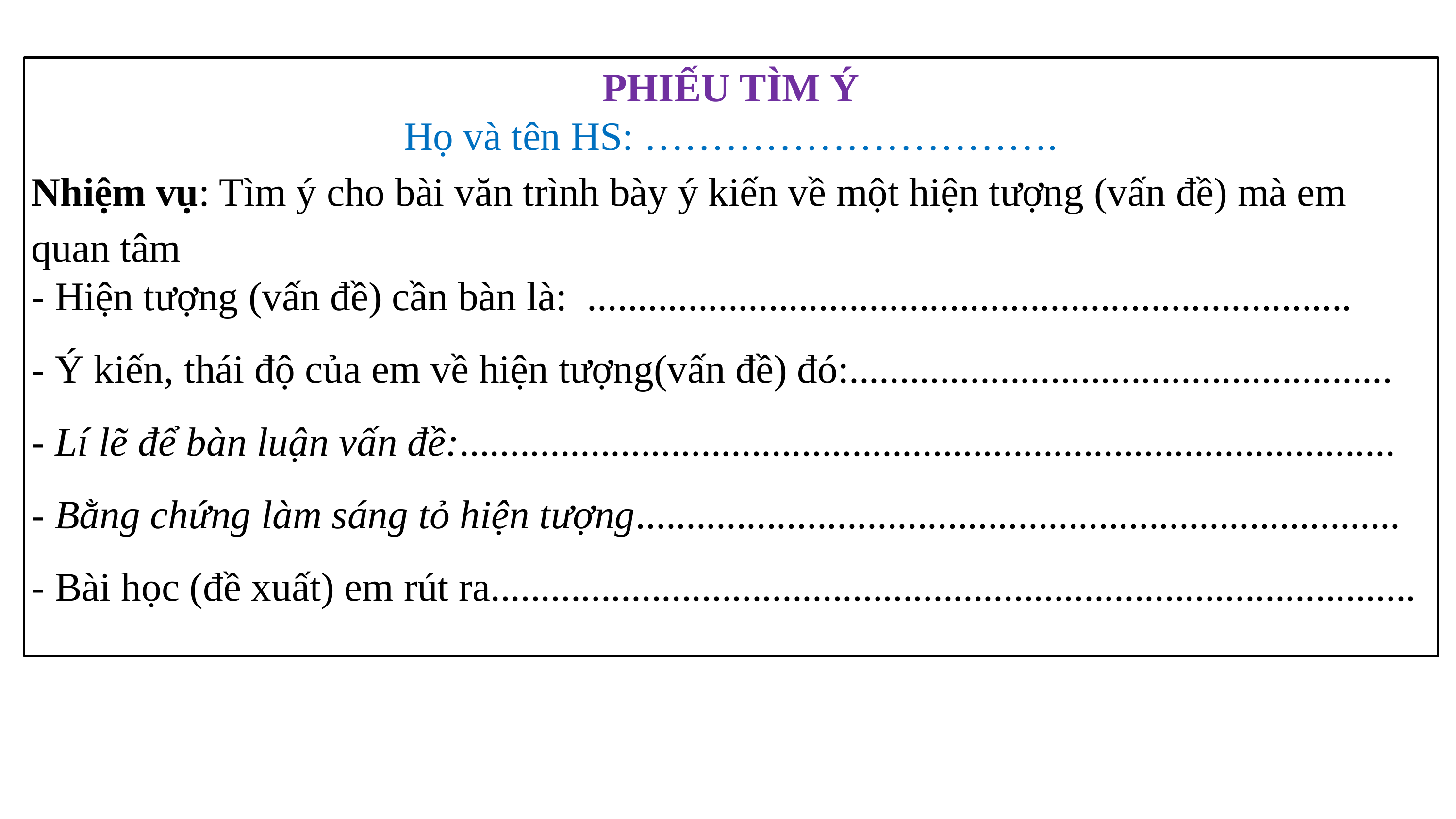

PHIẾU TÌM Ý
Họ và tên HS: ………………………….
Nhiệm vụ: Tìm ý cho bài văn trình bày ý kiến về một hiện tượng (vấn đề) mà em quan tâm
- Hiện tượng (vấn đề) cần bàn là:  ............................................................................
- Ý kiến, thái độ của em về hiện tượng(vấn đề) đó:......................................................
- Lí lẽ để bàn luận vấn đề:.............................................................................................
- Bằng chứng làm sáng tỏ hiện tượng............................................................................
- Bài học (đề xuất) em rút ra............................................................................................